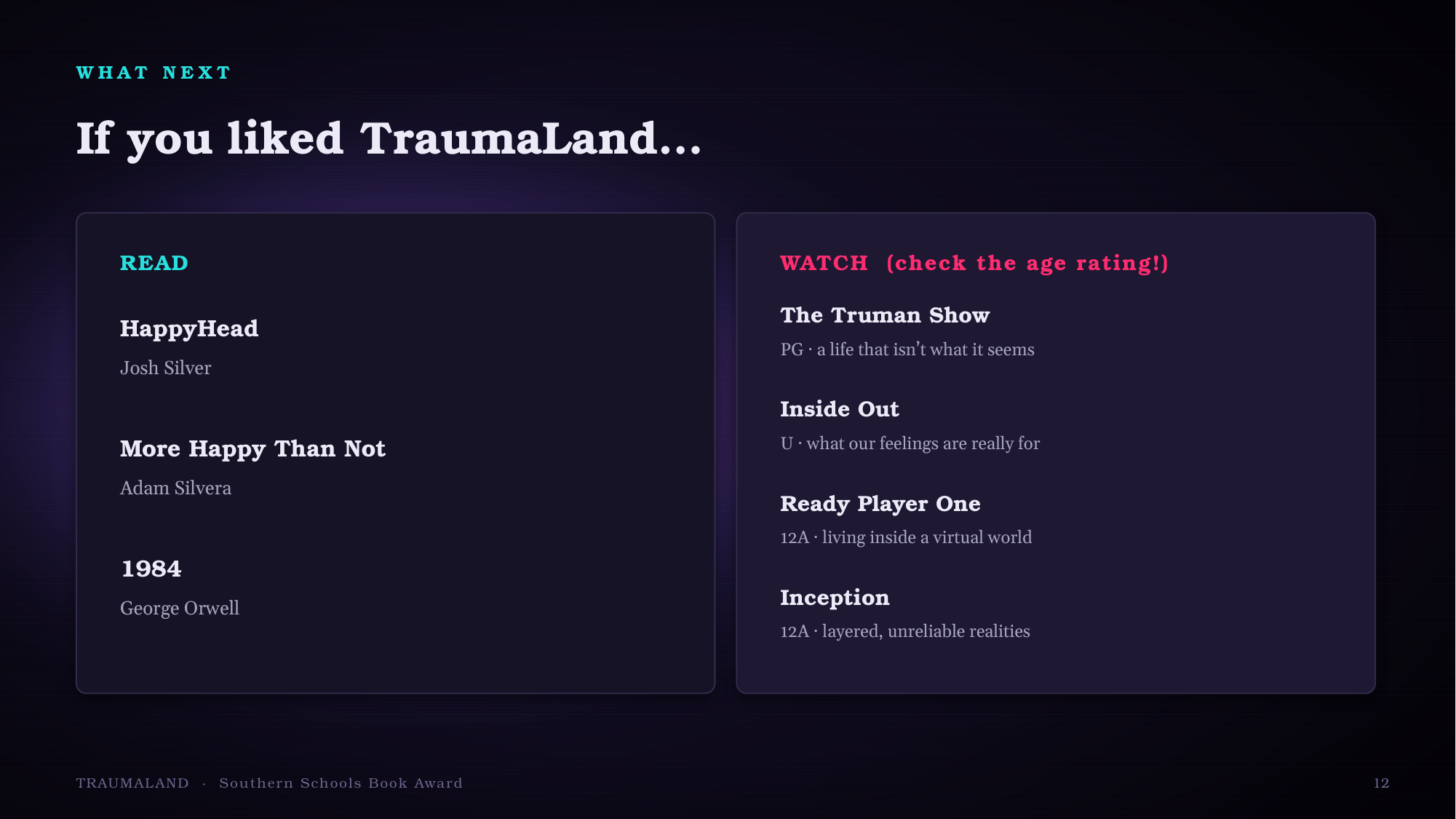

WHAT NEXT
If you liked TraumaLand…

READ
WATCH  (check the age rating!)
The Truman Show
HappyHead
PG · a life that isn’t what it seems
Josh Silver
Inside Out
More Happy Than Not
U · what our feelings are really for
Adam Silvera
Ready Player One
12A · living inside a virtual world
1984
Inception
George Orwell
12A · layered, unreliable realities

TRAUMALAND  ·  Southern Schools Book Award
12